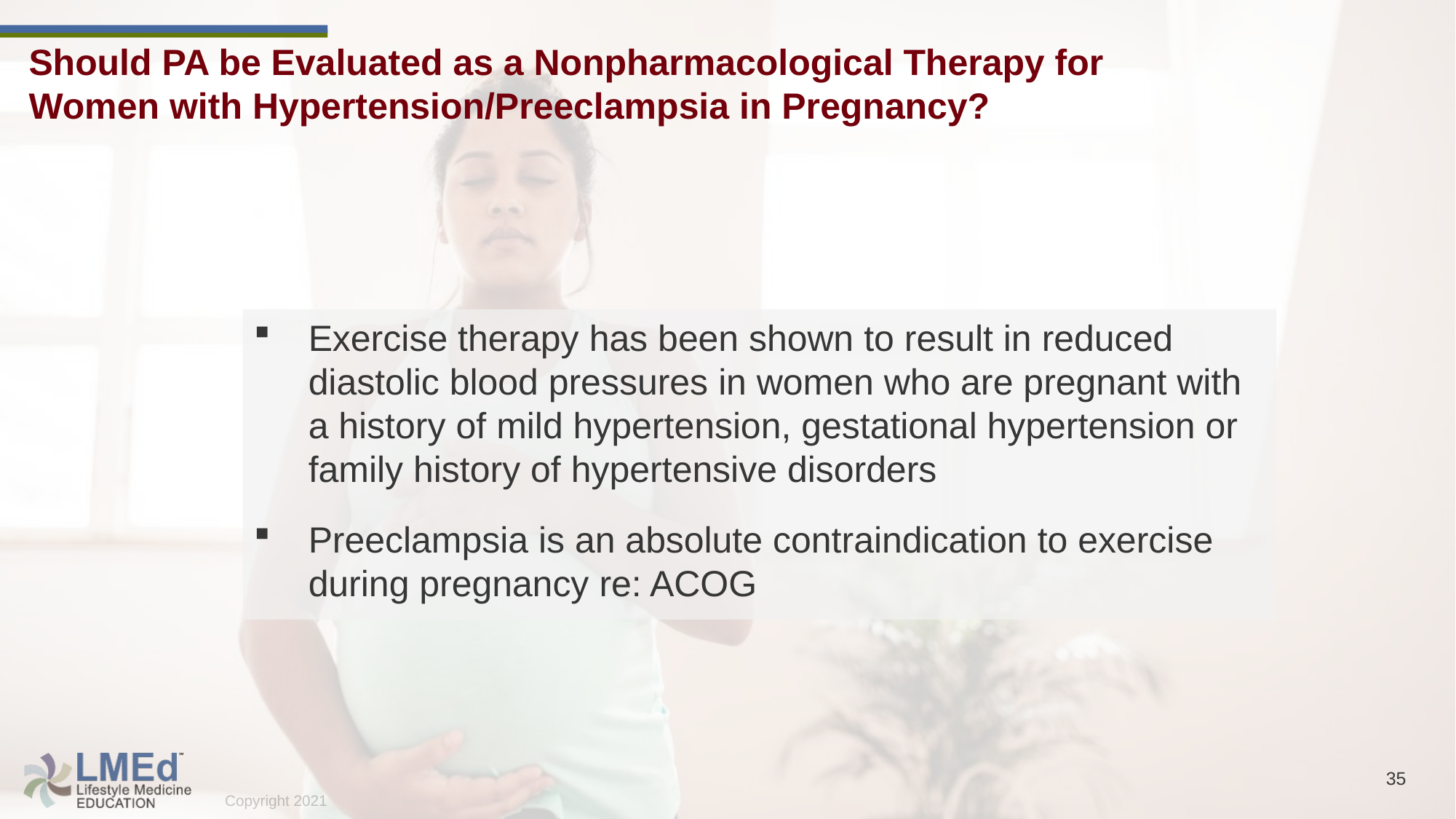

Should PA be Evaluated as a Nonpharmacological Therapy for Women with Hypertension/Preeclampsia in Pregnancy?
Exercise therapy has been shown to result in reduced diastolic blood pressures in women who are pregnant with a history of mild hypertension, gestational hypertension or family history of hypertensive disorders
Preeclampsia is an absolute contraindication to exercise during pregnancy re: ACOG

35